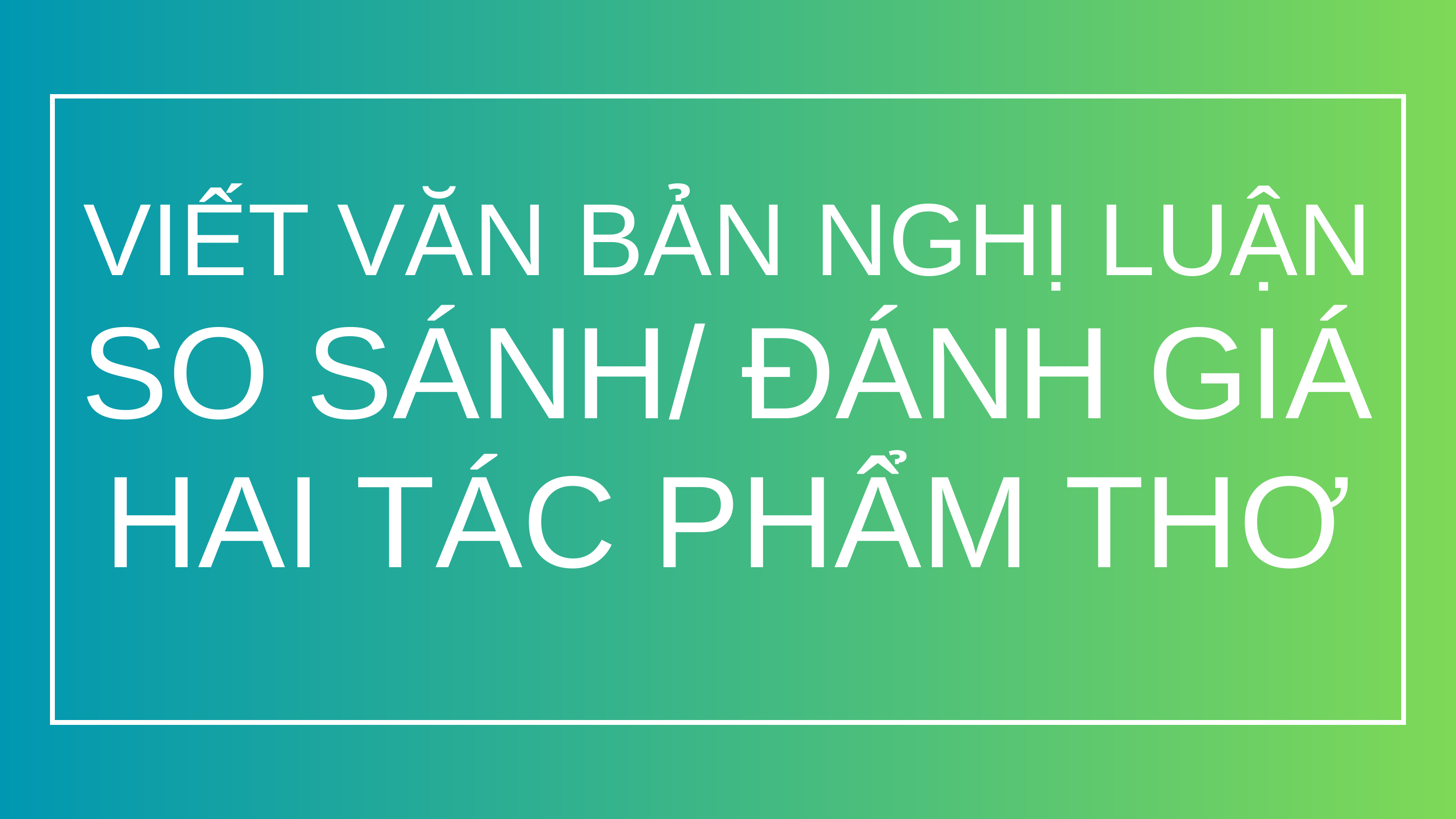

VIẾT VĂN BẢN NGHỊ LUẬN
SO SÁNH/ ĐÁNH GIÁ HAI TÁC PHẨM THƠ